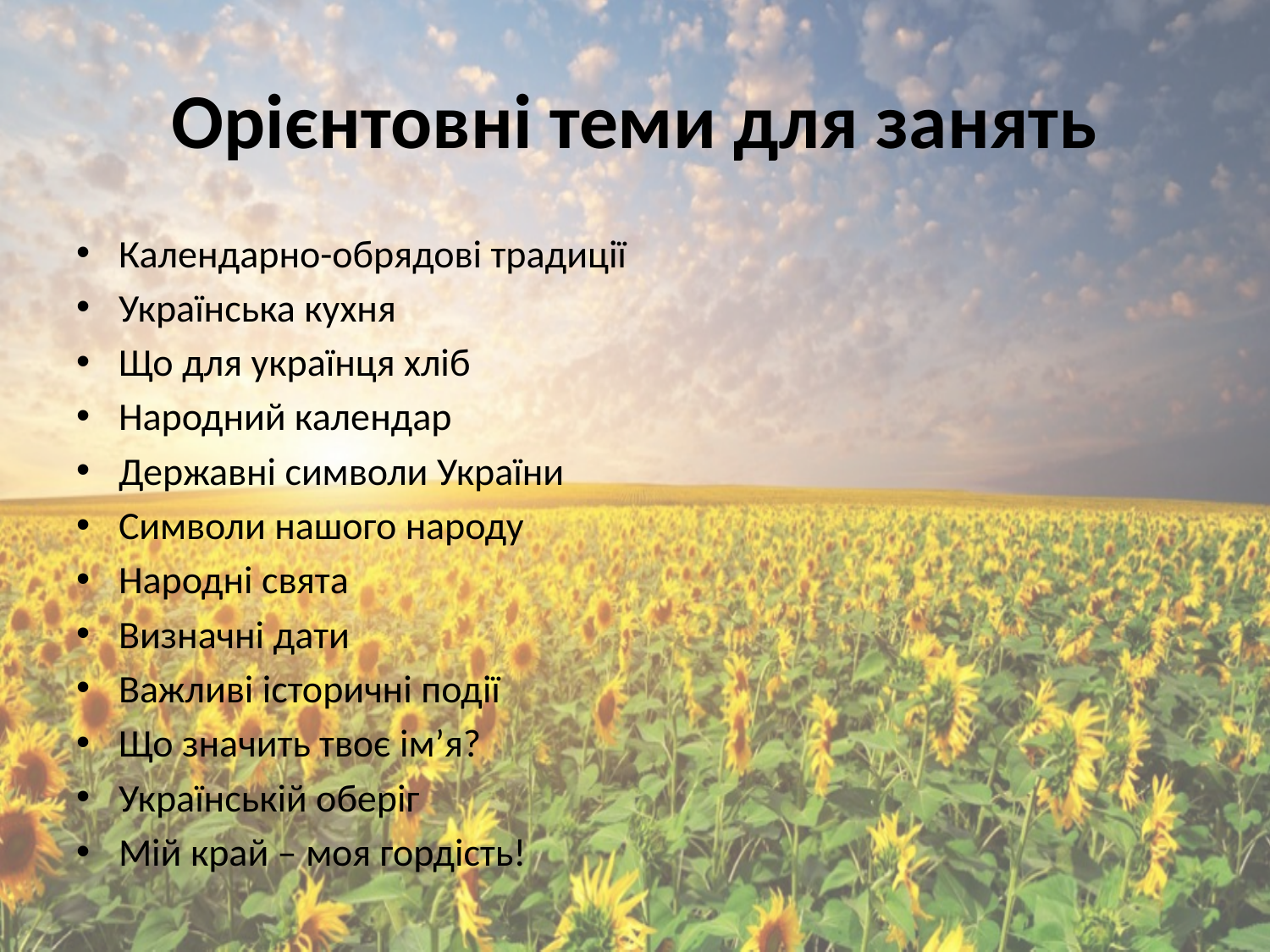

# Орієнтовні теми для занять
Календарно-обрядові традиції
Українська кухня
Що для українця хліб
Народний календар
Державні символи України
Символи нашого народу
Народні свята
Визначні дати
Важливі історичні події
Що значить твоє ім’я?
Українській оберіг
Мій край – моя гордість!